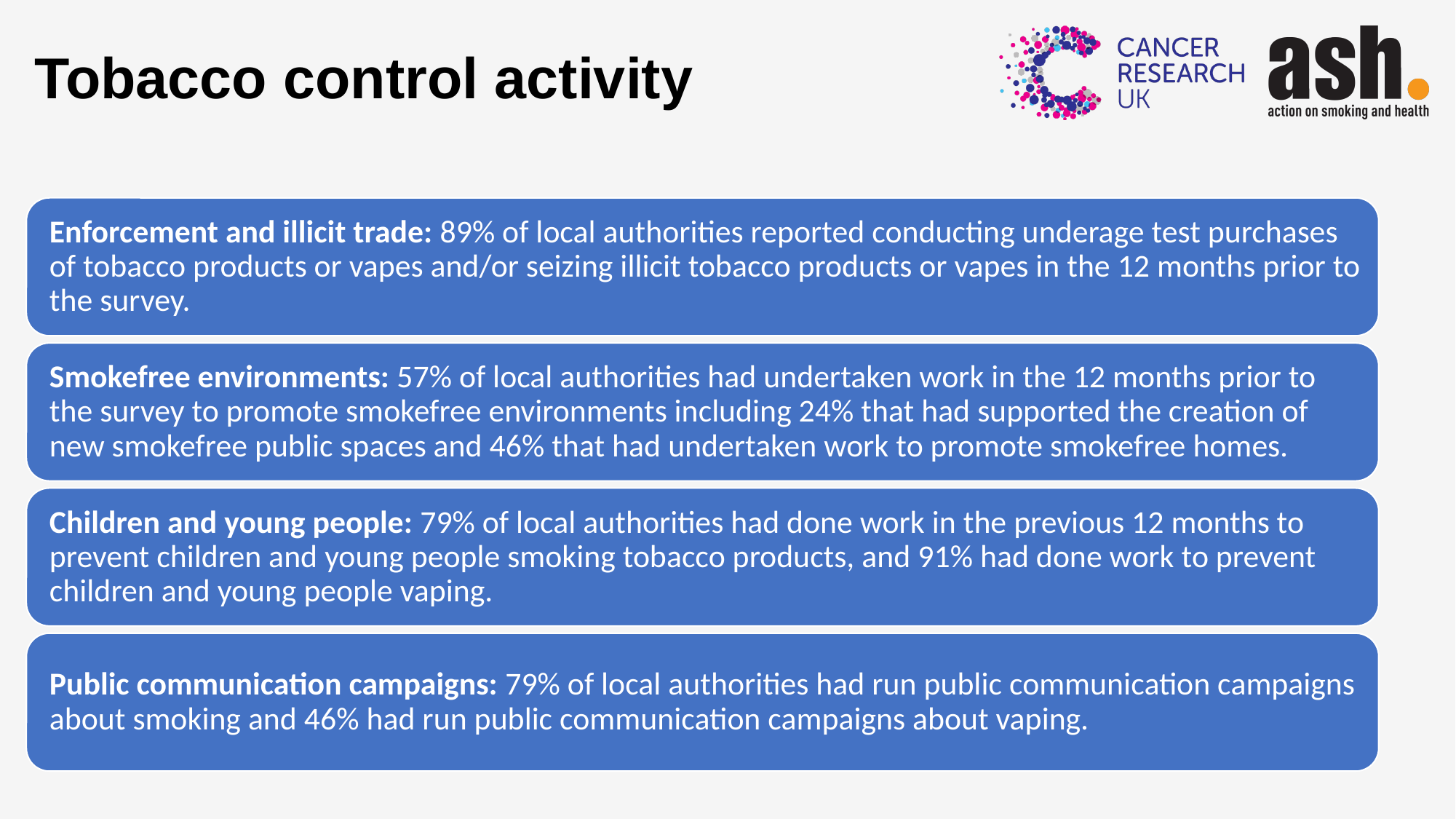

# Tobacco control activity
Enforcement and illicit trade: 89% of local authorities reported conducting underage test purchases of tobacco products or vapes and/or seizing illicit tobacco products or vapes in the 12 months prior to the survey.
Smokefree environments: 57% of local authorities had undertaken work in the 12 months prior to the survey to promote smokefree environments including 24% that had supported the creation of new smokefree public spaces and 46% that had undertaken work to promote smokefree homes.
Children and young people: 79% of local authorities had done work in the previous 12 months to prevent children and young people smoking tobacco products, and 91% had done work to prevent children and young people vaping.
Public communication campaigns: 79% of local authorities had run public communication campaigns about smoking and 46% had run public communication campaigns about vaping.